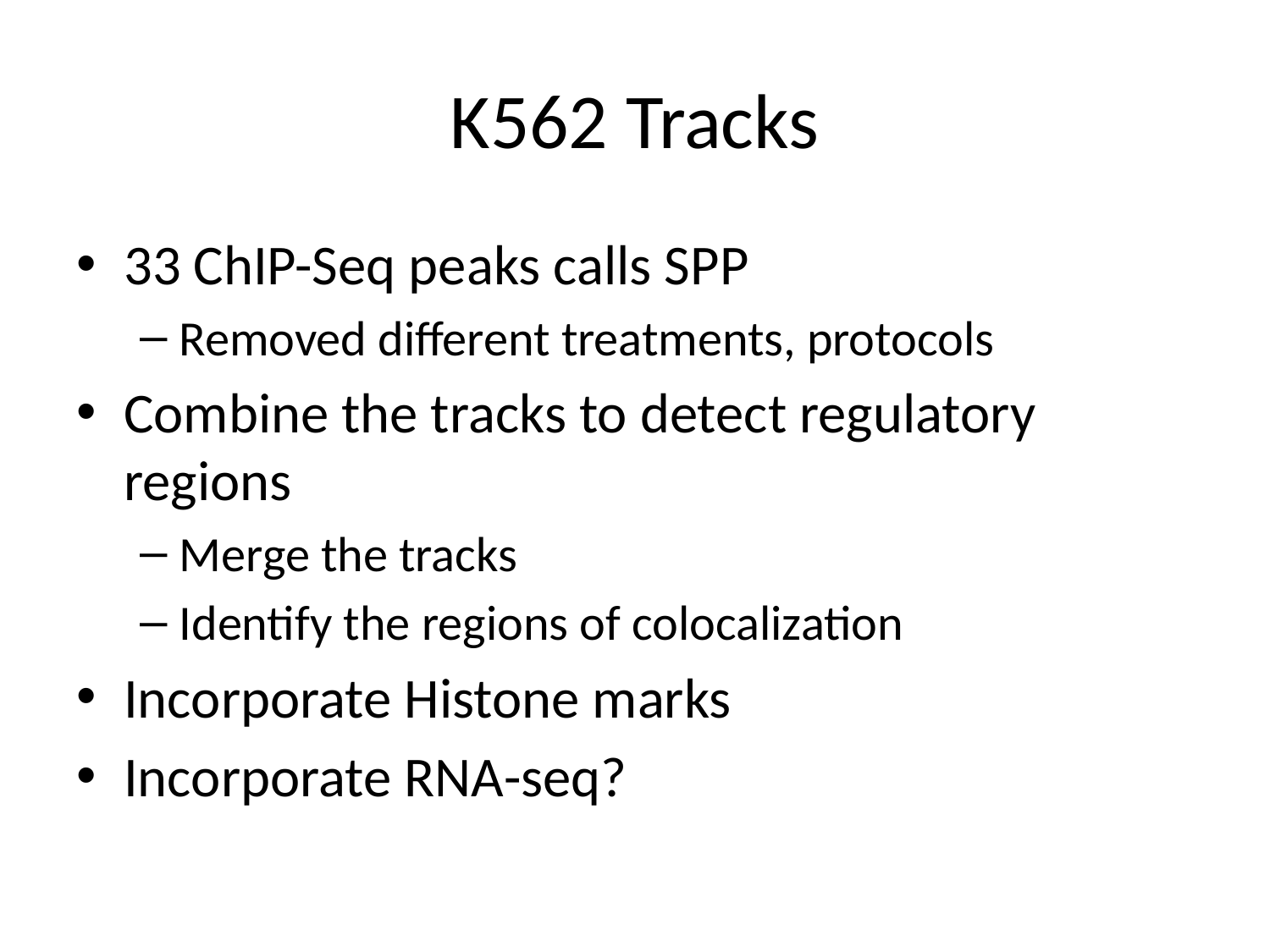

# K562 Tracks
33 ChIP-Seq peaks calls SPP
Removed different treatments, protocols
Combine the tracks to detect regulatory regions
Merge the tracks
Identify the regions of colocalization
Incorporate Histone marks
Incorporate RNA-seq?